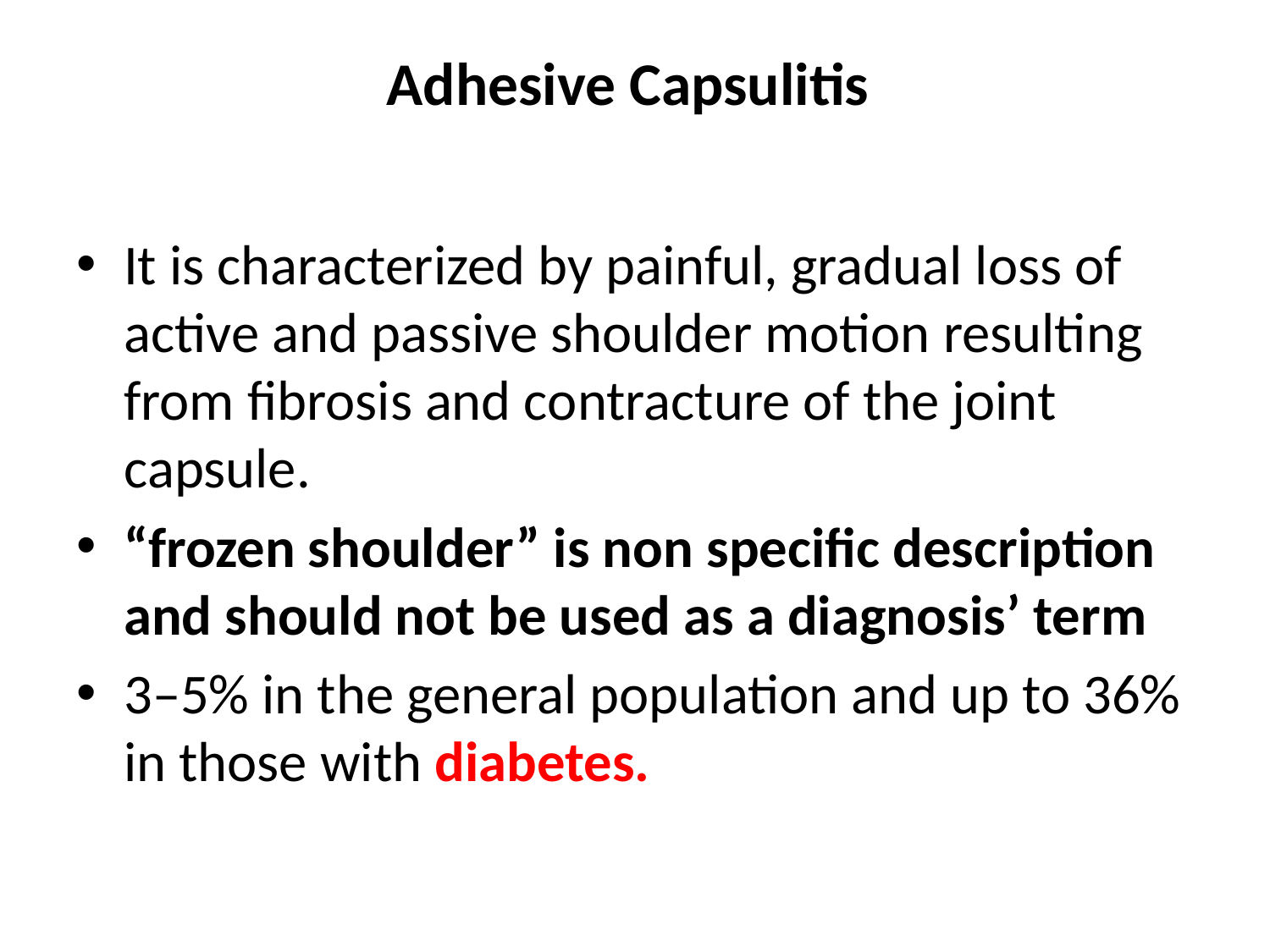

# Adhesive Capsulitis
It is characterized by painful, gradual loss of active and passive shoulder motion resulting from fibrosis and contracture of the joint capsule.
“frozen shoulder” is non specific description and should not be used as a diagnosis’ term
3–5% in the general population and up to 36% in those with diabetes.